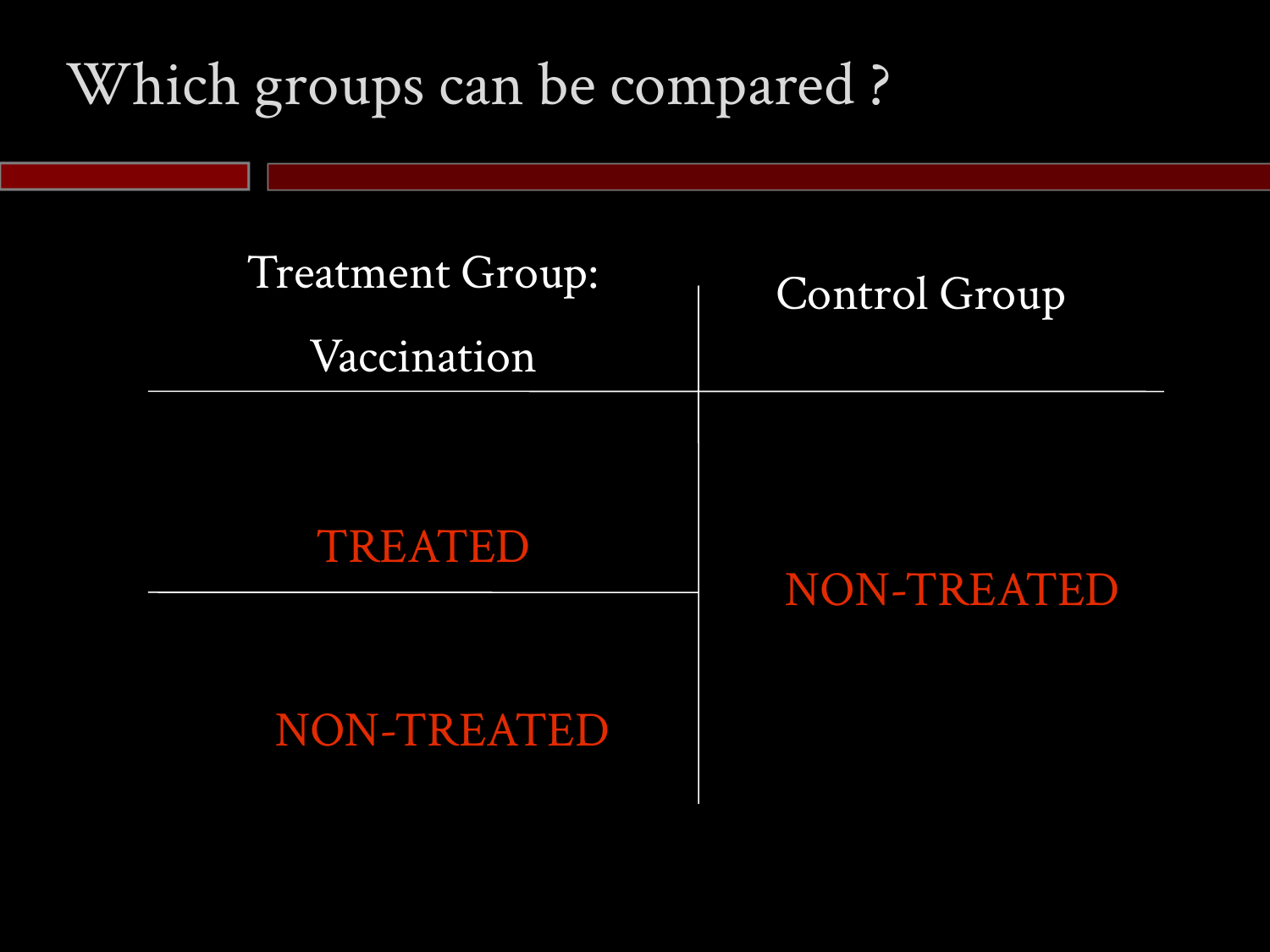

# Which groups can be compared ?

Treatment Group:
Vaccination
Control Group

Acceptent :
TREATED
NON-TREATED

Refusent :
NON-TREATED